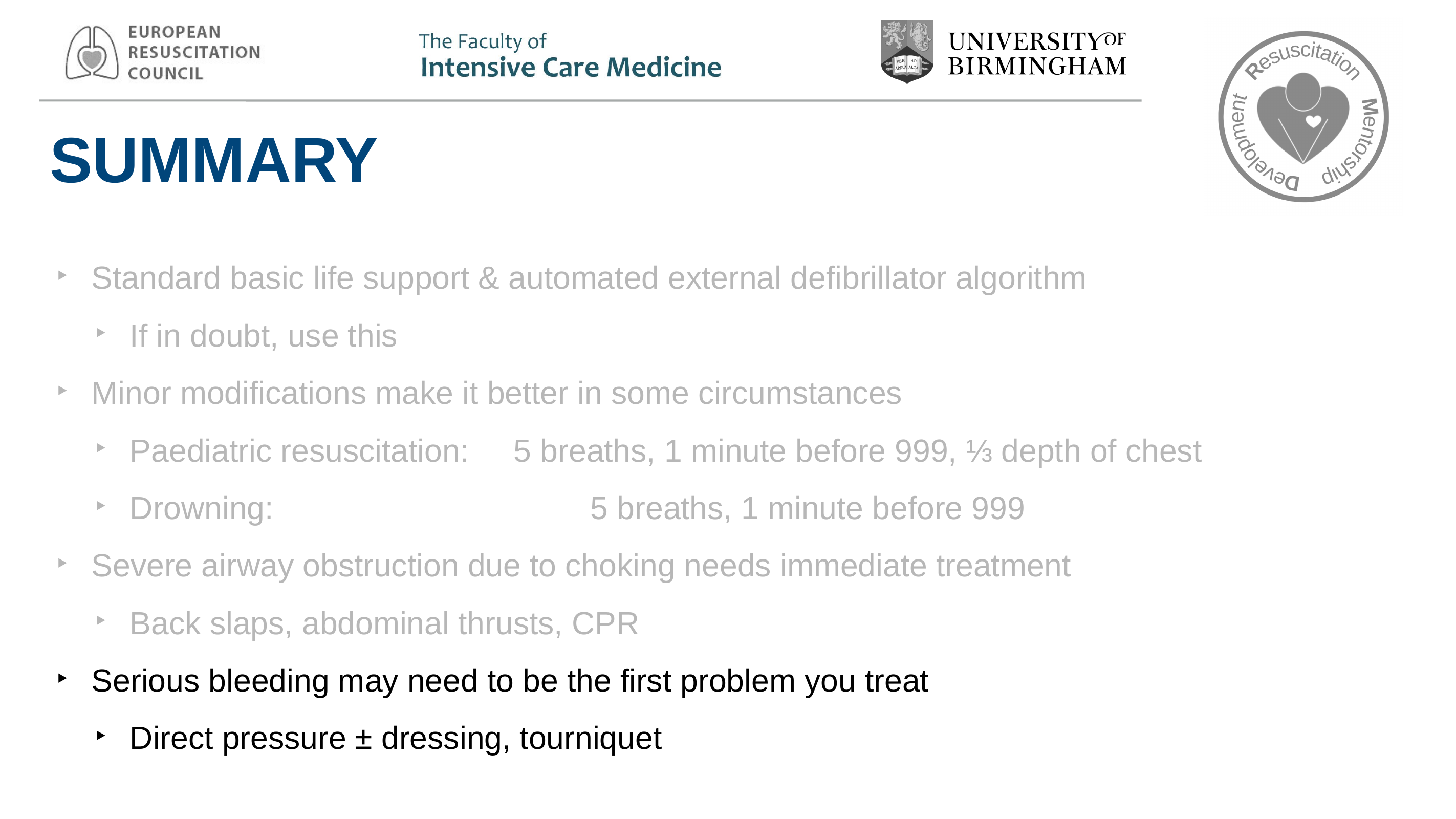

# SUMMARY
Standard basic life support & automated external defibrillator algorithm
If in doubt, use this
Minor modifications make it better in some circumstances
Paediatric resuscitation:	5 breaths, 1 minute before 999, ⅓ depth of chest
Drowning:					5 breaths, 1 minute before 999
Severe airway obstruction due to choking needs immediate treatment
Back slaps, abdominal thrusts, CPR
Serious bleeding may need to be the first problem you treat
Direct pressure ± dressing, tourniquet